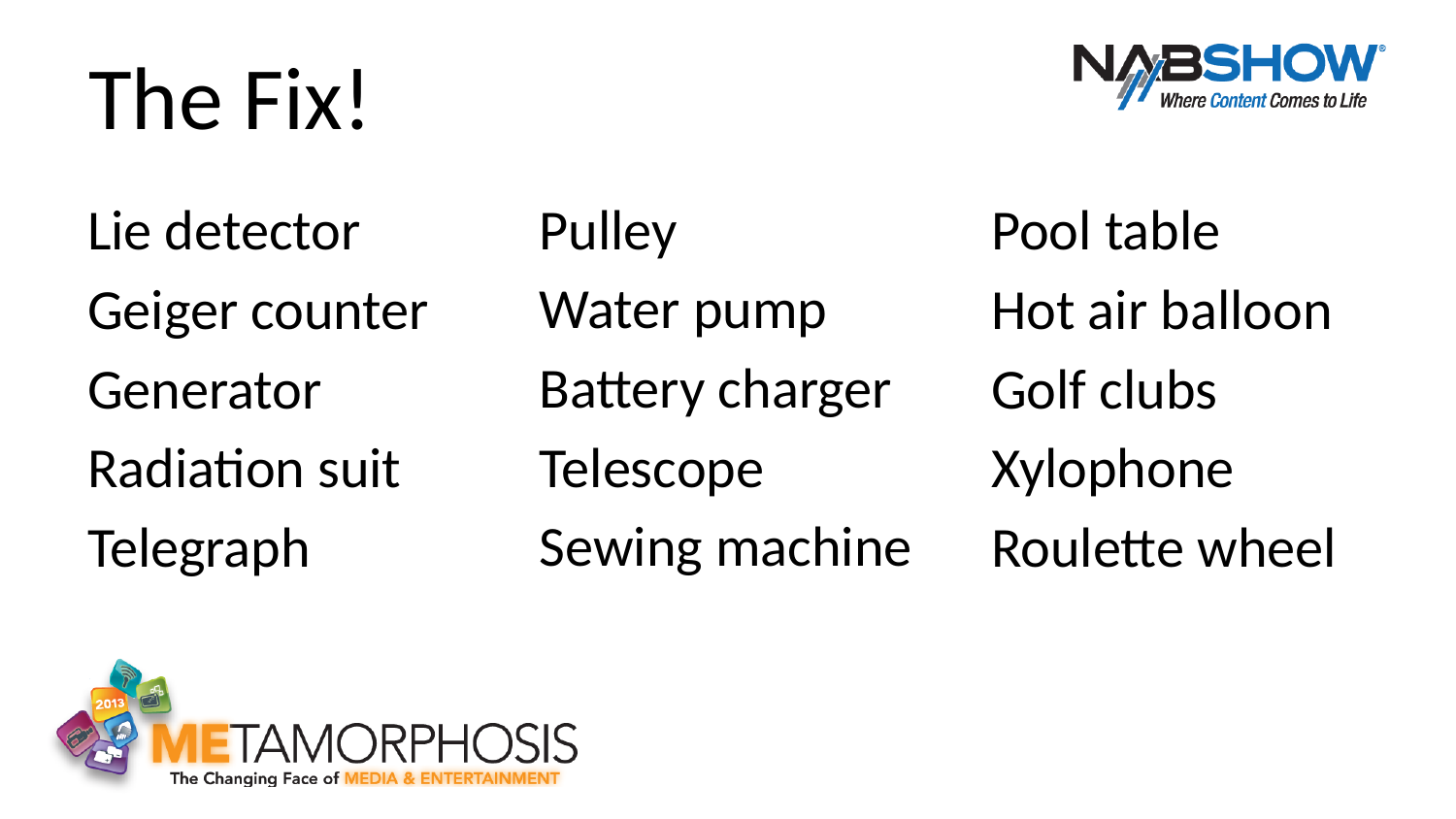

The Fix!
Pulley
Water pump
Battery charger
Telescope
Sewing machine
Lie detector
Geiger counter
Generator
Radiation suit
Telegraph
Pool table
Hot air balloon
Golf clubs
Xylophone
Roulette wheel